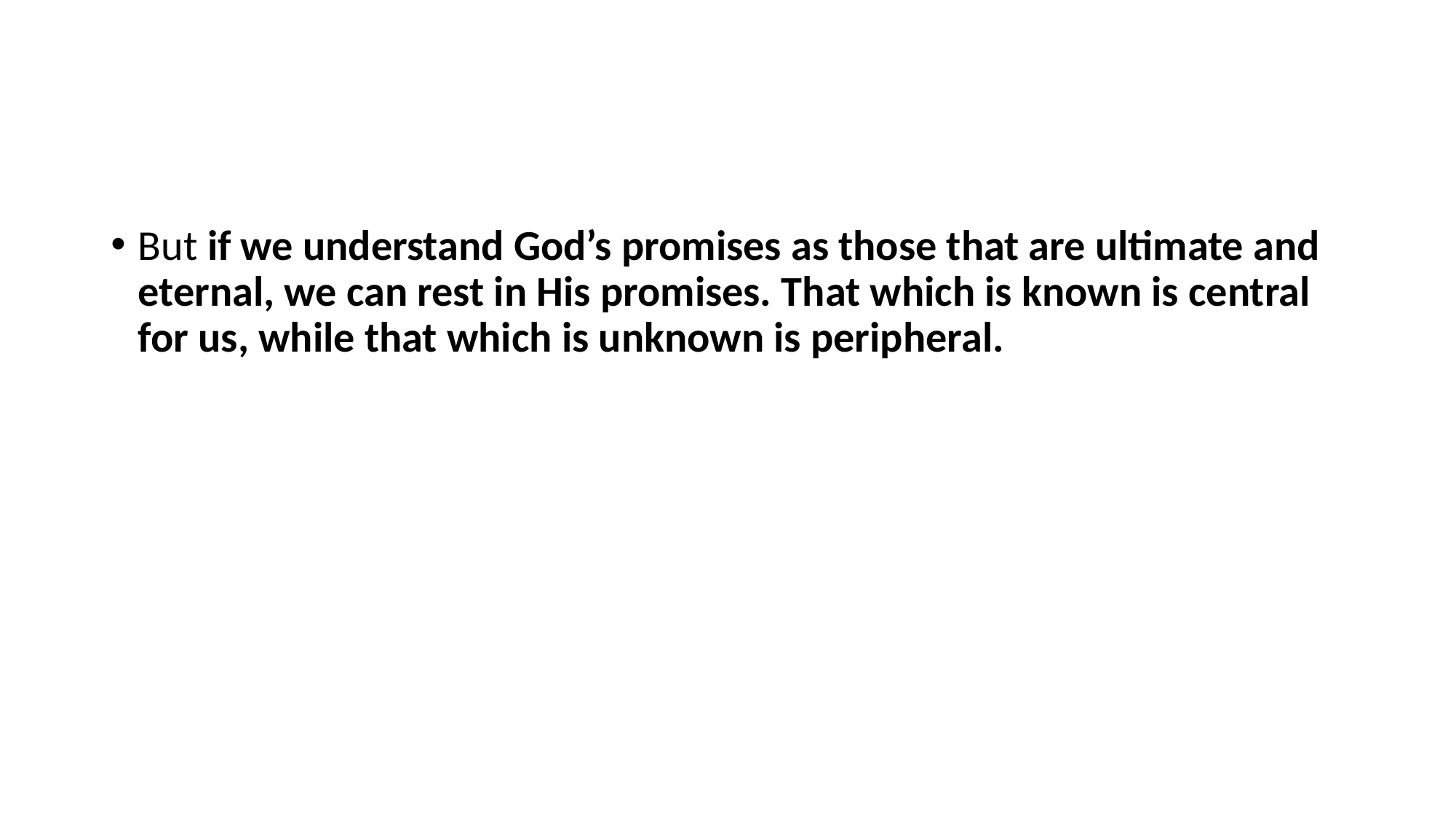

#
But if we understand God’s promises as those that are ultimate and eternal, we can rest in His promises. That which is known is central for us, while that which is unknown is peripheral.